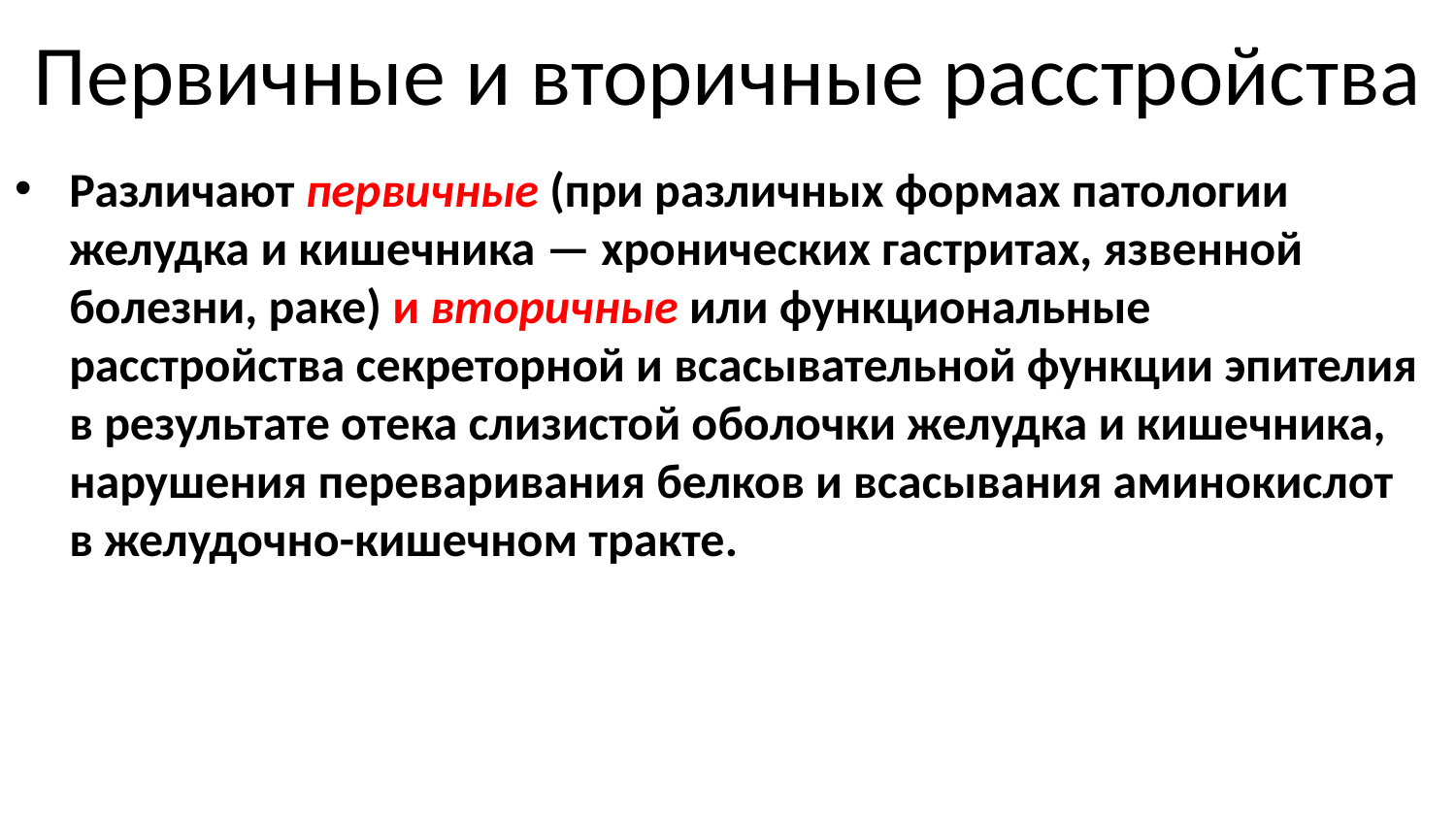

# Первичные и вторичные расстройства
Различают первичные (при различных формах патологии желудка и кишечника — хронических гастритах, язвенной болезни, раке) и вторичные или функциональные расстройства секреторной и всасывательной функции эпителия в результате отека слизистой оболочки желудка и кишечника, нарушения переваривания белков и всасывания аминокислот в желудочно-кишечном тракте.